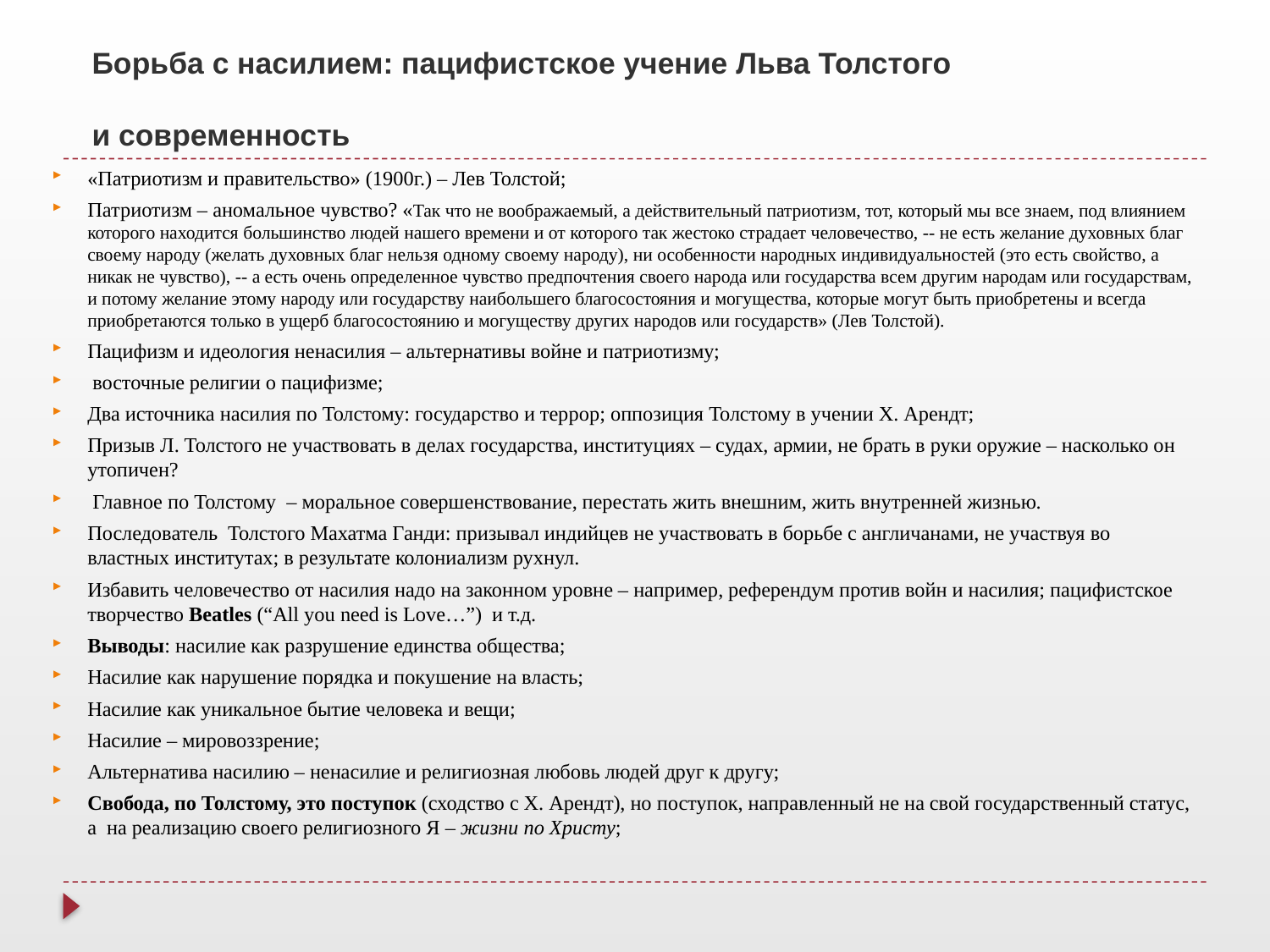

# Борьба с насилием: пацифистское учение Льва Толстого и современность
«Патриотизм и правительство» (1900г.) – Лев Толстой;
Патриотизм – аномальное чувство? «Так что не воображаемый, а действительный патриотизм, тот, который мы все знаем, под влиянием которого находится большинство людей нашего времени и от которого так жестоко страдает человечество, -- не есть желание духовных благ своему народу (желать духовных благ нельзя одному своему народу), ни особенности народных индивидуальностей (это есть свойство, а никак не чувство), -- а есть очень определенное чувство предпочтения своего народа или государства всем другим народам или государствам, и потому желание этому народу или государству наибольшего благосостояния и могущества, которые могут быть приобретены и всегда приобретаются только в ущерб благосостоянию и могуществу других народов или государств» (Лев Толстой).
Пацифизм и идеология ненасилия – альтернативы войне и патриотизму;
 восточные религии о пацифизме;
Два источника насилия по Толстому: государство и террор; оппозиция Толстому в учении Х. Арендт;
Призыв Л. Толстого не участвовать в делах государства, институциях – судах, армии, не брать в руки оружие – насколько он утопичен?
 Главное по Толстому  – моральное совершенствование, перестать жить внешним, жить внутренней жизнью.
Последователь  Толстого Махатма Ганди: призывал индийцев не участвовать в борьбе с англичанами, не участвуя во властных институтах; в результате колониализм рухнул.
Избавить человечество от насилия надо на законном уровне – например, референдум против войн и насилия; пацифистское творчество Beatles (“All you need is Love…”)  и т.д.
Выводы: насилие как разрушение единства общества;
Насилие как нарушение порядка и покушение на власть;
Насилие как уникальное бытие человека и вещи;
Насилие – мировоззрение;
Альтернатива насилию – ненасилие и религиозная любовь людей друг к другу;
Свобода, по Толстому, это поступок (сходство с Х. Арендт), но поступок, направленный не на свой государственный статус, а  на реализацию своего религиозного Я – жизни по Христу;